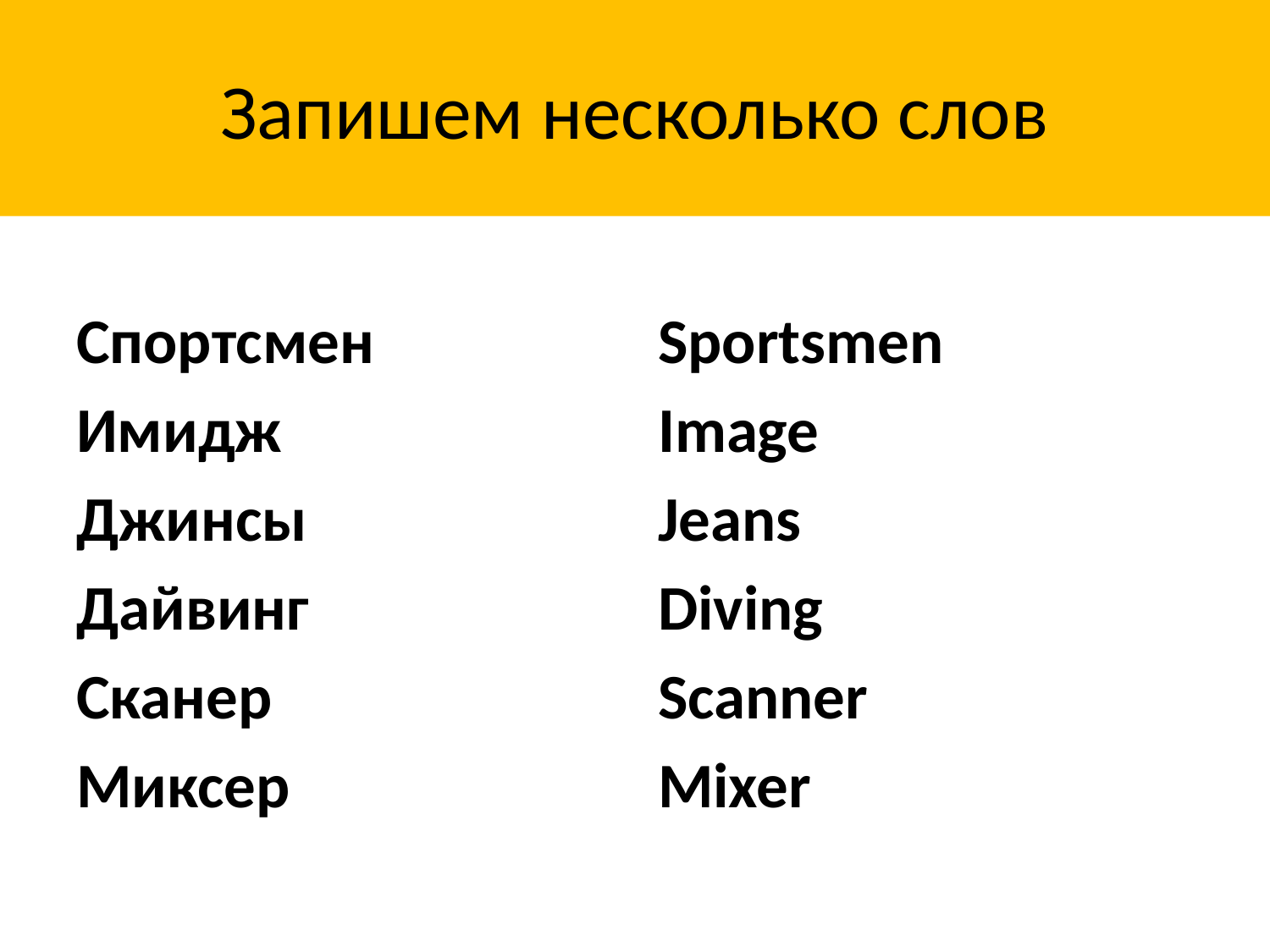

# Запишем несколько слов
Спортсмен
Имидж
Джинсы
Дайвинг
Сканер
Миксер

Sportsmen
Image
Jeans
Diving
Scanner
Mixer